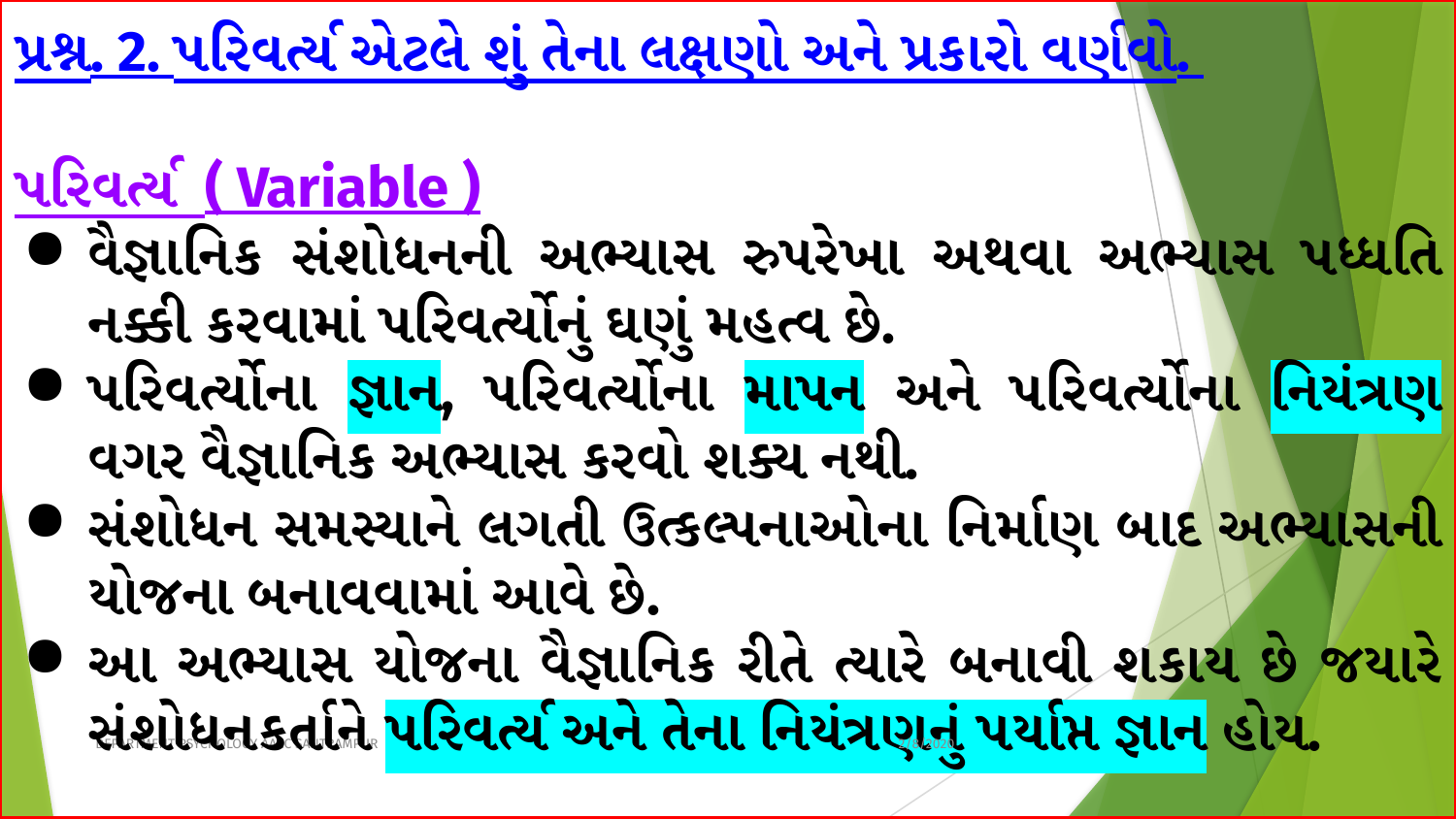

પ્રશ્ન. 2. પરિવર્ત્ય એટલે શું તેના લક્ષણો અને પ્રકારો વર્ણવો.

પરિવર્ત્ય  ( Variable )
વૈજ્ઞાનિક સંશોધનની અભ્યાસ રુપરેખા અથવા અભ્યાસ પધ્ધતિ નક્કી કરવામાં પરિવર્ત્યોનું ઘણું મહત્વ છે.
પરિવર્ત્યોના જ્ઞાન, પરિવર્ત્યોના માપન અને પરિવર્ત્યોના નિયંત્રણ વગર વૈજ્ઞાનિક અભ્યાસ કરવો શક્ય નથી.
સંશોધન સમસ્યાને લગતી ઉત્કલ્પનાઓના નિર્માણ બાદ અભ્યાસની યોજના બનાવવામાં આવે છે.
આ અભ્યાસ યોજના વૈજ્ઞાનિક રીતે ત્યારે બનાવી શકાય છે જયારે સંશોધનકર્તાને પરિવર્ત્ય અને તેના નિયંત્રણનું પર્યાપ્ત જ્ઞાન હોય.
DEPARTMENT PSYCHOLOGY AACC SANTRAMPUR
2/8/2020